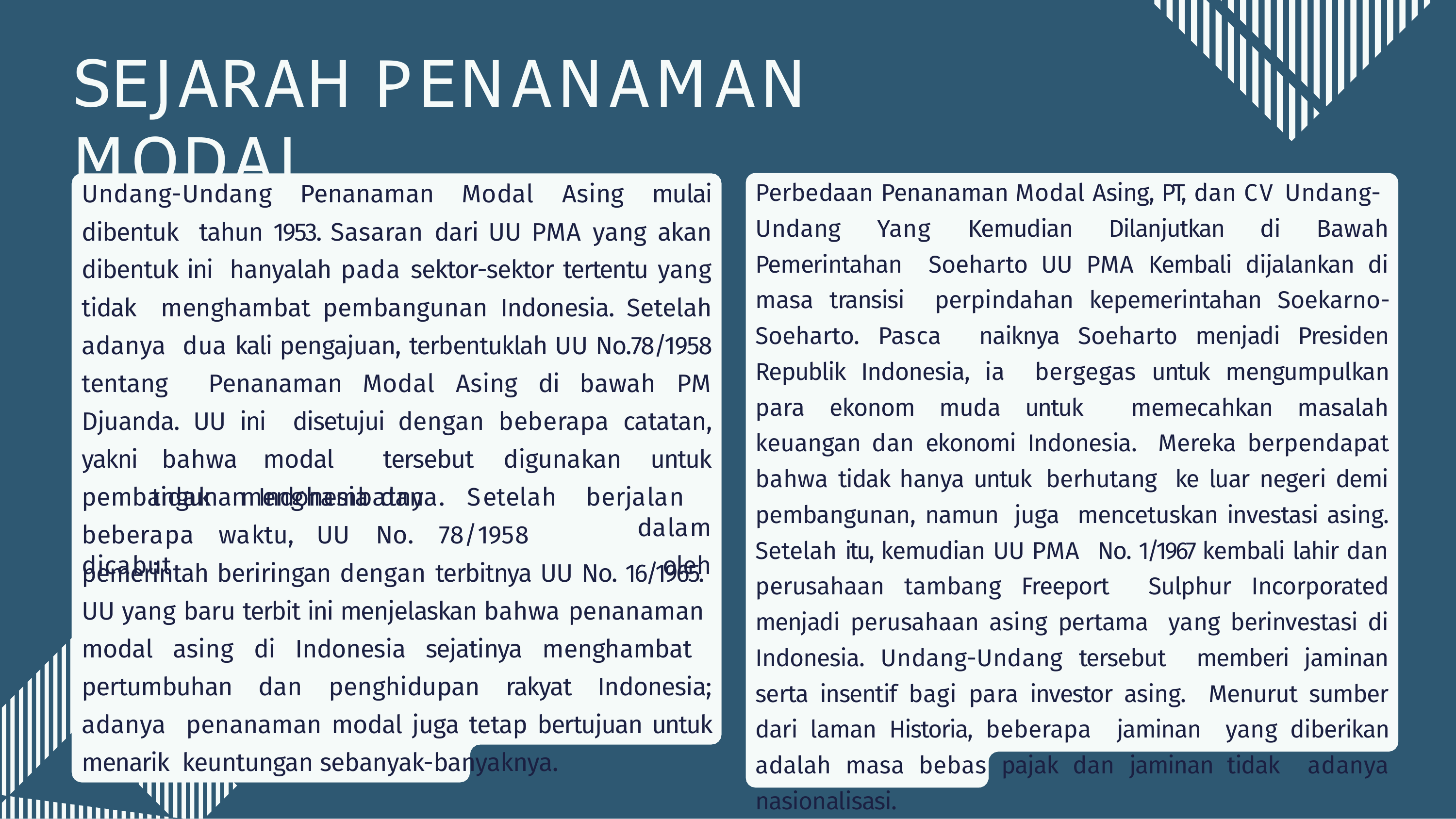

# SEJARAH PENANAMAN MODAL
Undang-Undang Penanaman Modal Asing mulai dibentuk  tahun 1953. Sasaran dari UU PMA yang akan dibentuk ini  hanyalah pada sektor-sektor tertentu yang tidak  menghambat pembangunan Indonesia. Setelah adanya  dua kali pengajuan, terbentuklah UU No.78/1958 tentang  Penanaman Modal Asing di bawah PM Djuanda. UU ini  disetujui dengan beberapa catatan, yakni bahwa modal  tersebut digunakan untuk pembangunan Indonesia dan
Perbedaan Penanaman Modal Asing, PT, dan CV Undang-  Undang Yang Kemudian Dilanjutkan di Bawah Pemerintahan  Soeharto UU PMA Kembali dijalankan di masa transisi  perpindahan kepemerintahan Soekarno-Soeharto. Pasca  naiknya Soeharto menjadi Presiden Republik Indonesia, ia  bergegas untuk mengumpulkan para ekonom muda untuk  memecahkan masalah keuangan dan ekonomi Indonesia.  Mereka berpendapat bahwa tidak hanya untuk berhutang  ke luar negeri demi pembangunan, namun juga  mencetuskan investasi asing. Setelah itu, kemudian UU PMA  No. 1/1967 kembali lahir dan perusahaan tambang Freeport  Sulphur Incorporated menjadi perusahaan asing pertama  yang berinvestasi di Indonesia. Undang-Undang tersebut  memberi jaminan serta insentif bagi para investor asing.  Menurut sumber dari laman Historia, beberapa  jaminan  yang diberikan adalah masa bebas pajak dan jaminan tidak  adanya nasionalisasi.

tidak	menghambatnya.	Setelah	berjalan	dalam
oleh
beberapa	waktu,	UU	No.	78/1958	dicabut
pemerintah beriringan dengan terbitnya UU No. 16/1965.  UU yang baru terbit ini menjelaskan bahwa penanaman  modal asing di Indonesia sejatinya menghambat  pertumbuhan dan penghidupan rakyat Indonesia; adanya  penanaman modal juga tetap bertujuan untuk menarik  keuntungan sebanyak-banyaknya.